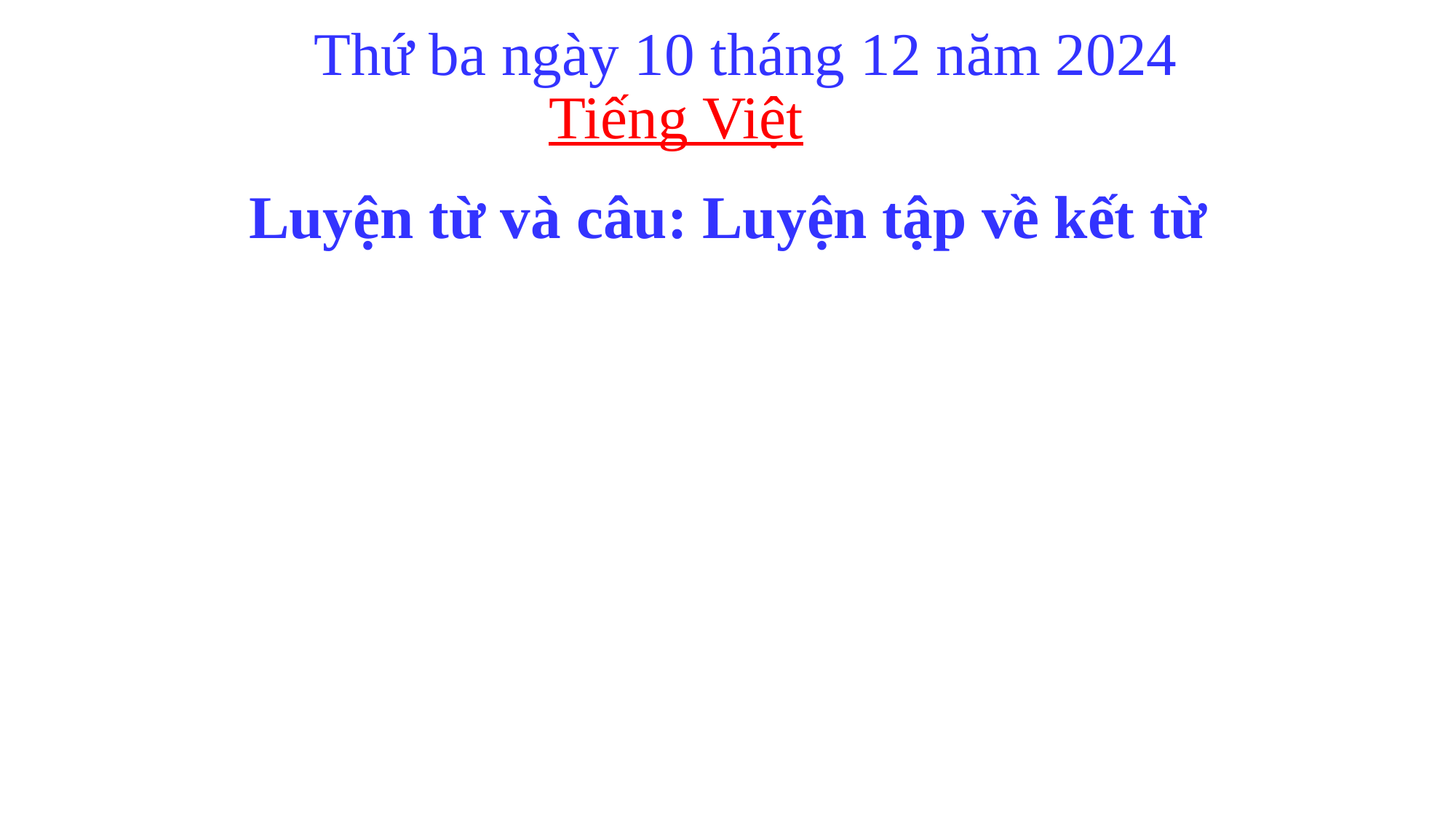

Thứ ba ngày 10 tháng 12 năm 2024
Tiếng Việt
Luyện từ và câu: Luyện tập về kết từ